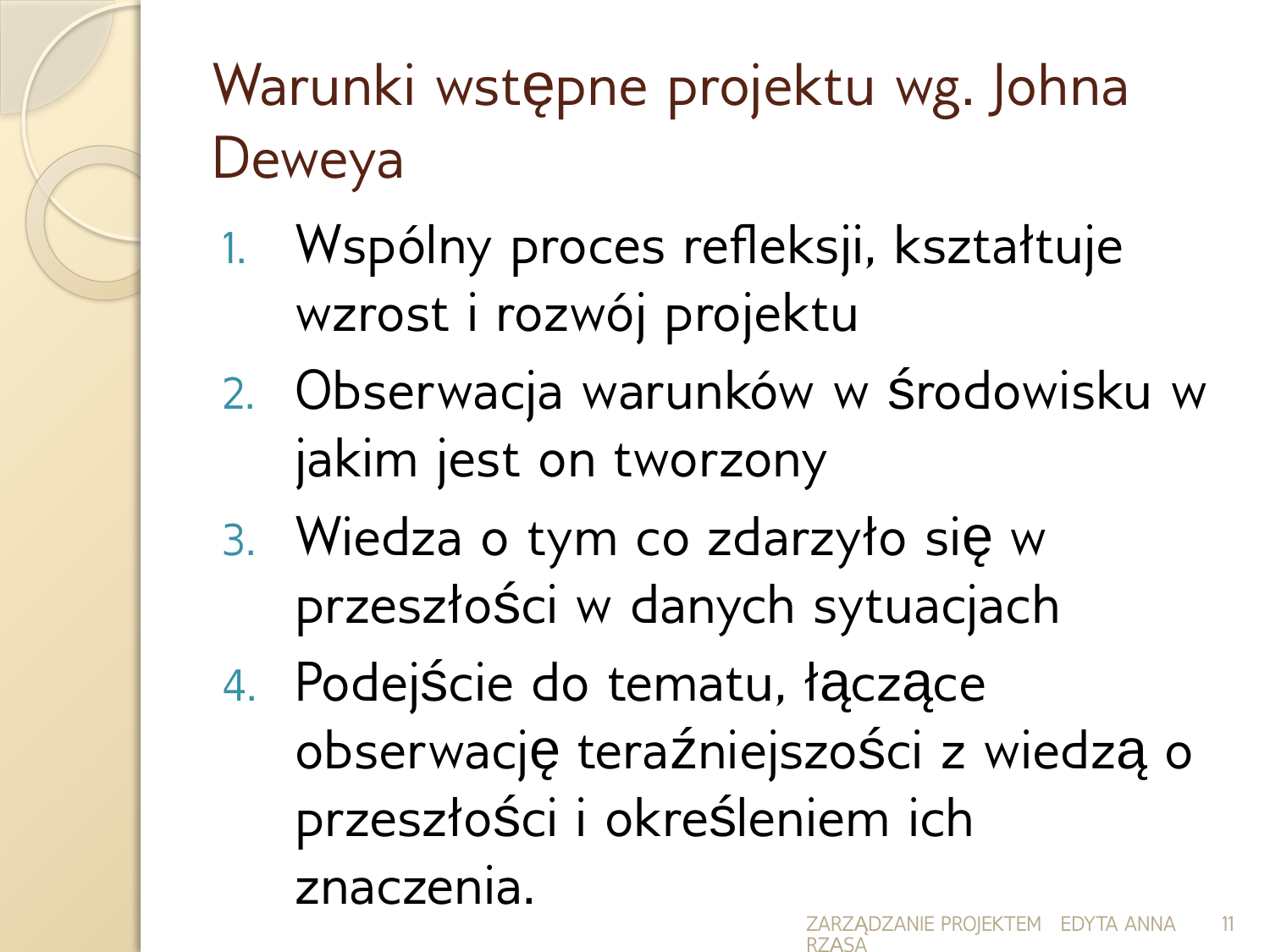

# Warunki wstępne projektu wg. Johna Deweya
Wspólny proces refleksji, kształtuje wzrost i rozwój projektu
Obserwacja warunków w środowisku w jakim jest on tworzony
Wiedza o tym co zdarzyło się w przeszłości w danych sytuacjach
Podejście do tematu, łączące obserwację teraźniejszości z wiedzą o przeszłości i określeniem ich znaczenia.
ZARZĄDZANIE PROJEKTEM   EDYTA ANNA RZĄSA
11